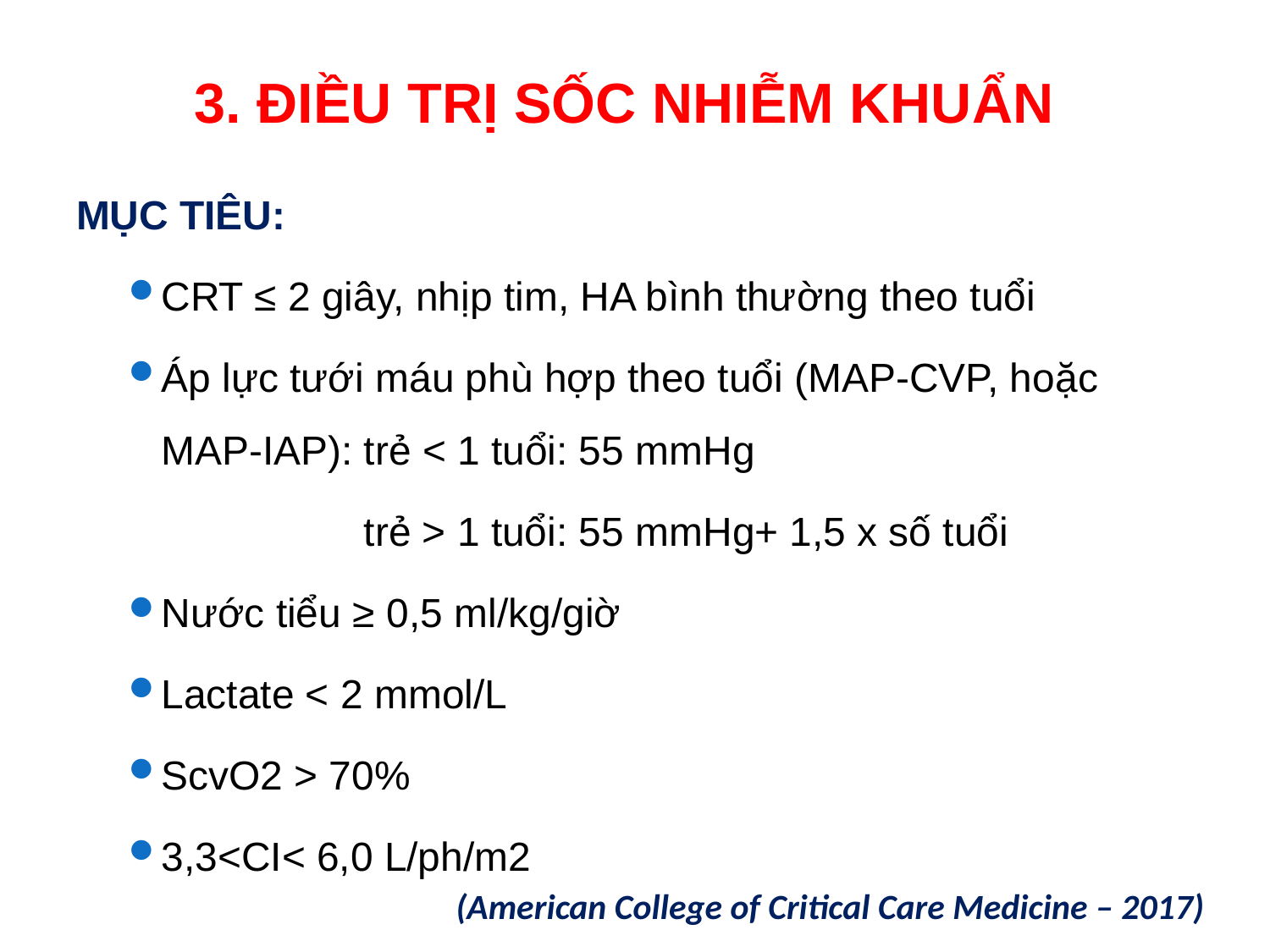

# 3. ĐIỀU TRỊ SỐC NHIỄM KHUẨN
MỤC TIÊU:
CRT ≤ 2 giây, nhịp tim, HA bình thường theo tuổi
Áp lực tưới máu phù hợp theo tuổi (MAP-CVP, hoặc MAP-IAP): trẻ < 1 tuổi: 55 mmHg
                     trẻ > 1 tuổi: 55 mmHg+ 1,5 x số tuổi
Nước tiểu ≥ 0,5 ml/kg/giờ
Lactate < 2 mmol/L
ScvO2 > 70%
3,3<CI< 6,0 L/ph/m2

(American College of Critical Care Medicine – 2017)